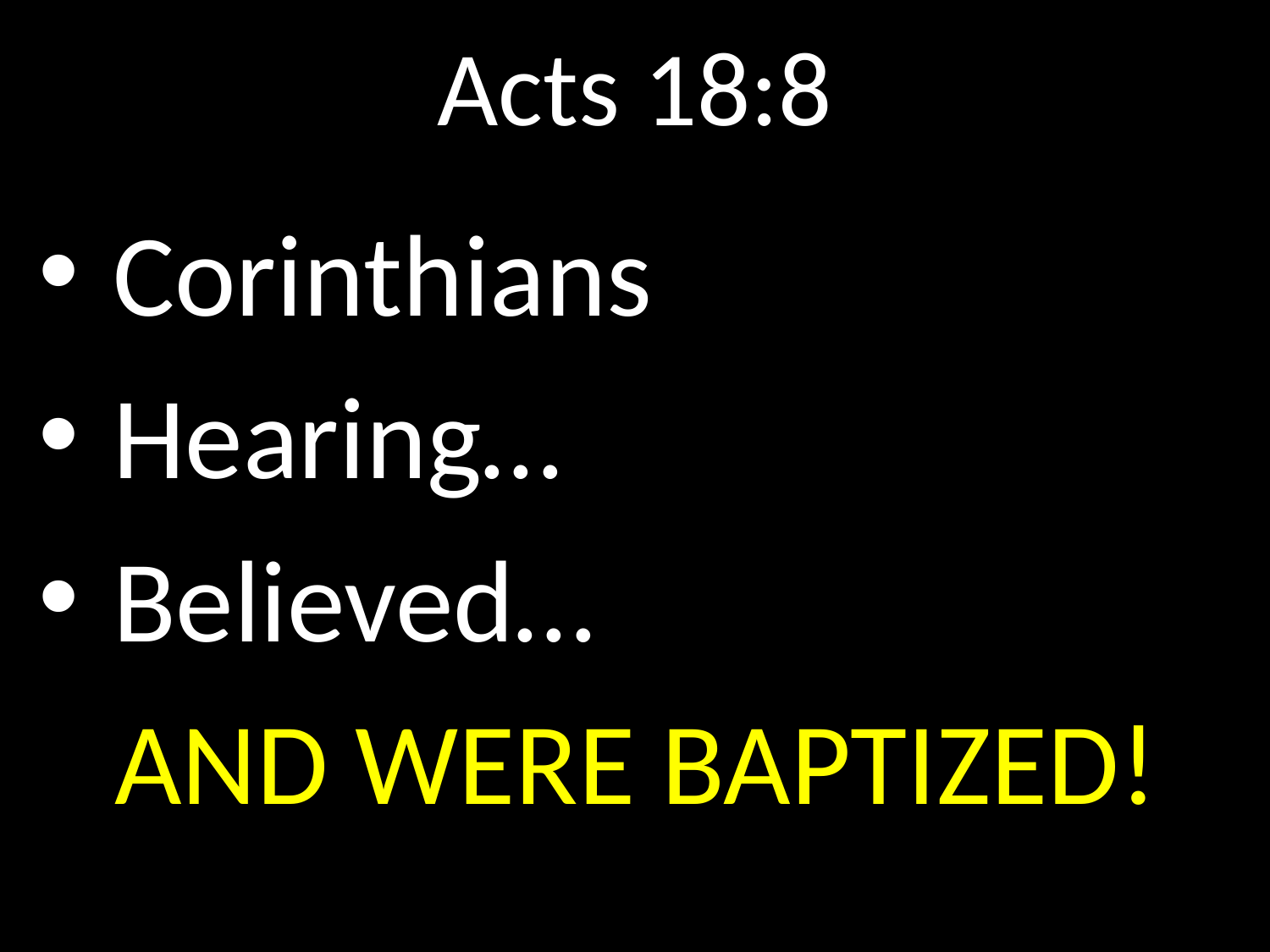

# Acts 18:8
 Corinthians
 Hearing…
 Believed…
AND WERE BAPTIZED!